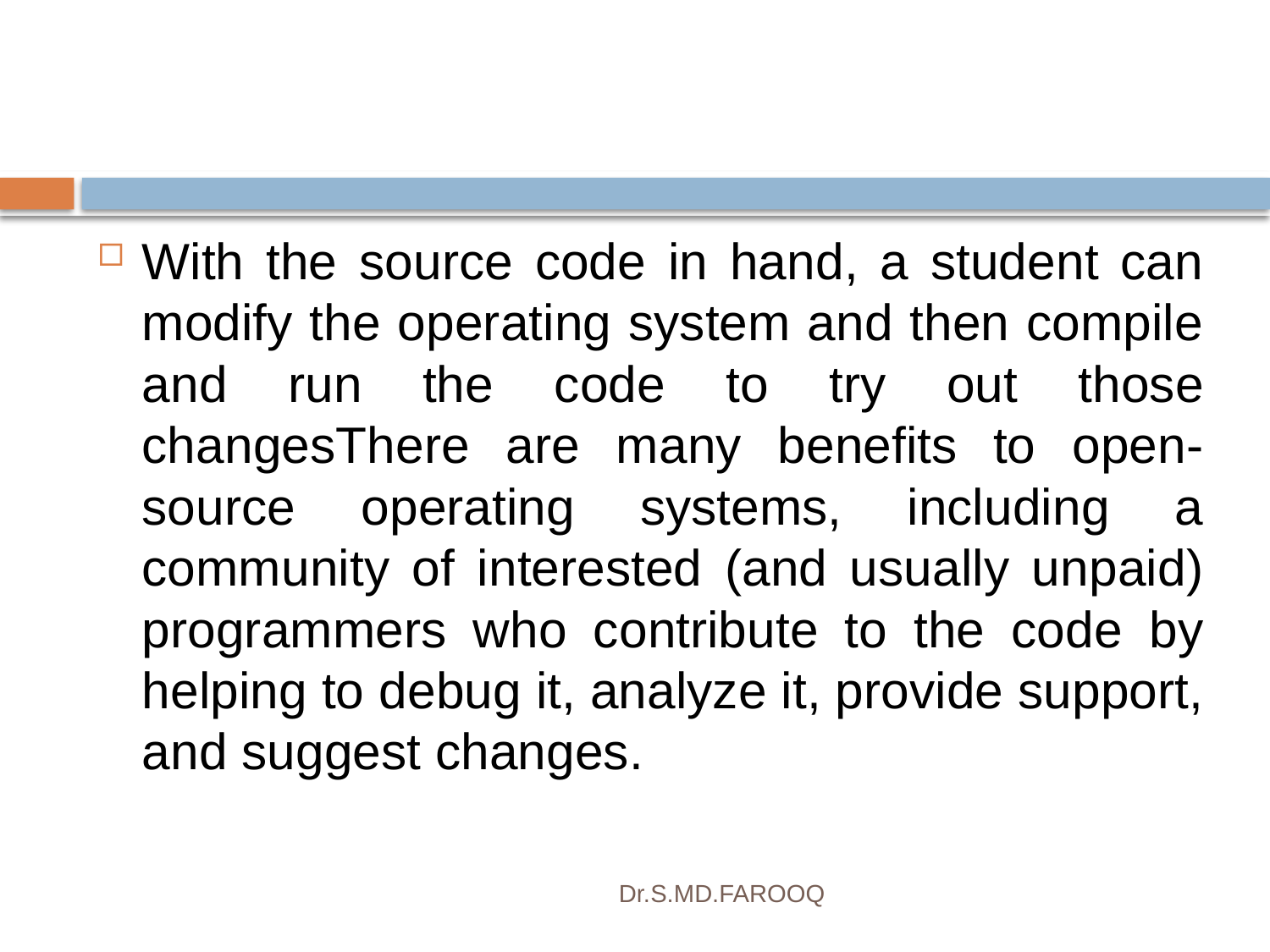

#
With the source code in hand, a student can modify the operating system and then compile and run the code to try out those changesThere are many benefits to open-source operating systems, including a community of interested (and usually unpaid) programmers who contribute to the code by helping to debug it, analyze it, provide support, and suggest changes.
Dr.S.MD.FAROOQ